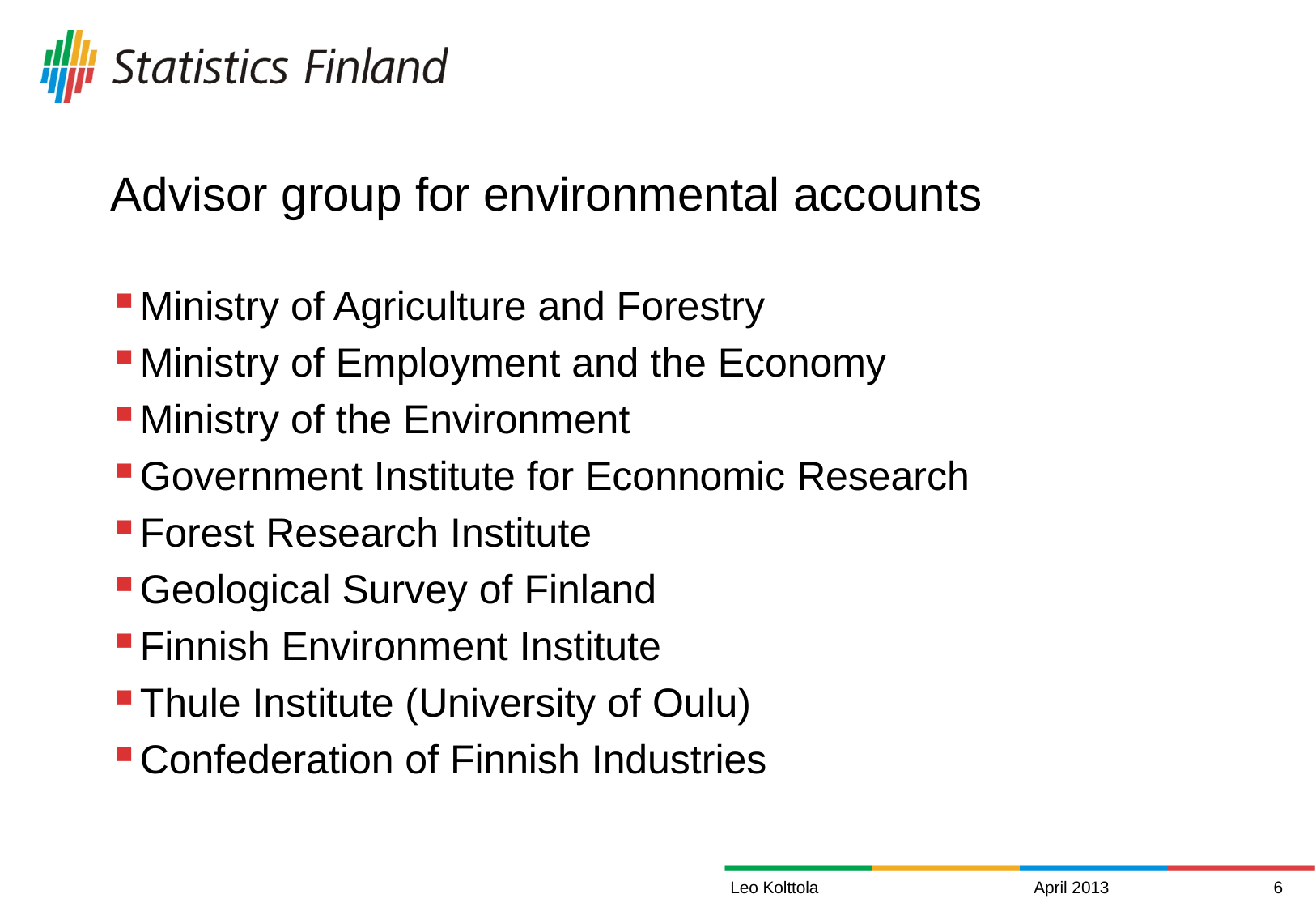

# Advisor group for environmental accounts
Ministry of Agriculture and Forestry
Ministry of Employment and the Economy
Ministry of the Environment
Government Institute for Econnomic Research
Forest Research Institute
Geological Survey of Finland
Finnish Environment Institute
Thule Institute (University of Oulu)
Confederation of Finnish Industries

Leo Kolttola
April 2013
6